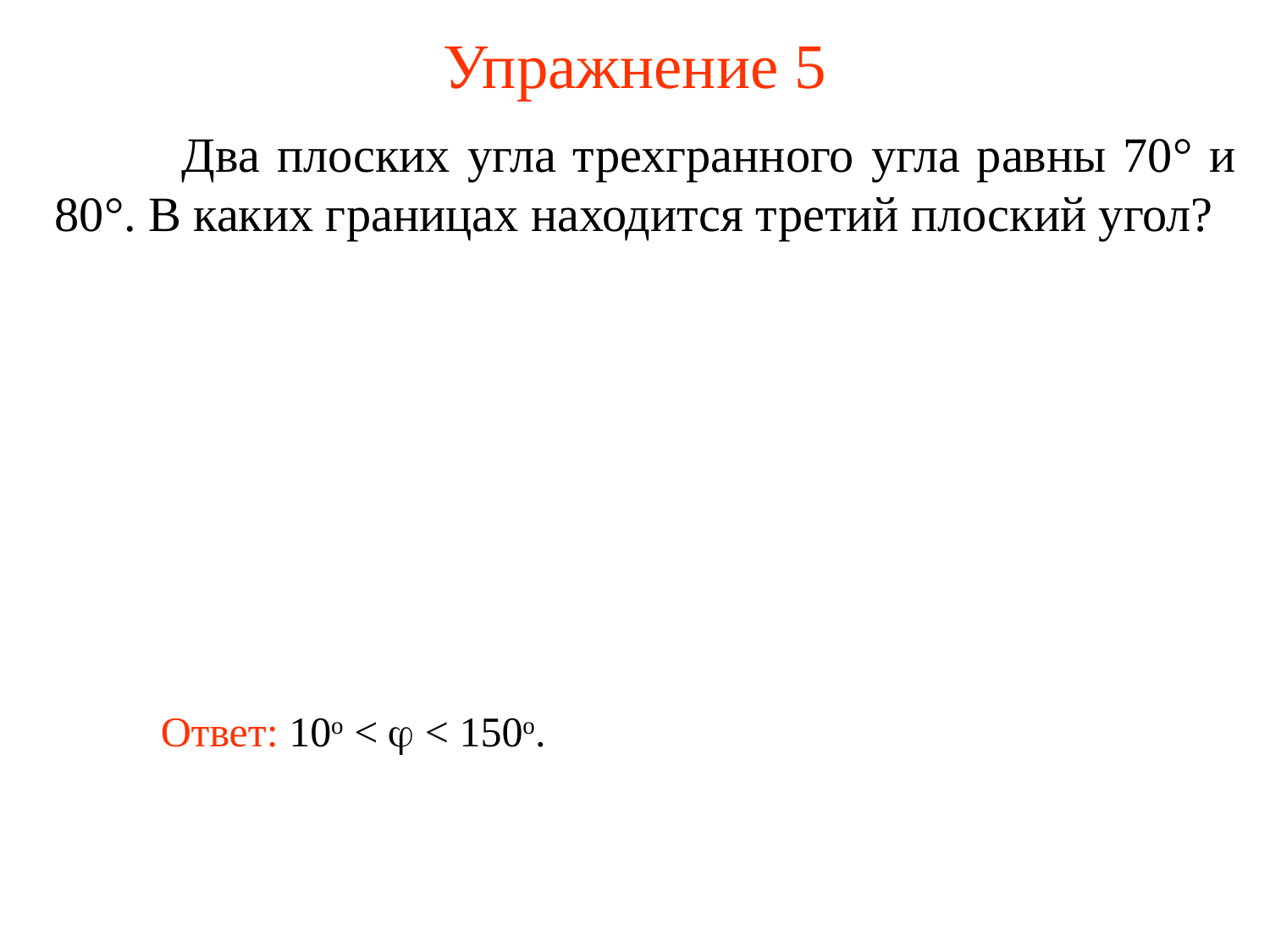

# Упражнение 5
	Два плоских угла трехгранного угла равны 70° и 80°. В каких границах находится третий плоский угол?
Ответ: 10о < ϕ < 150о.